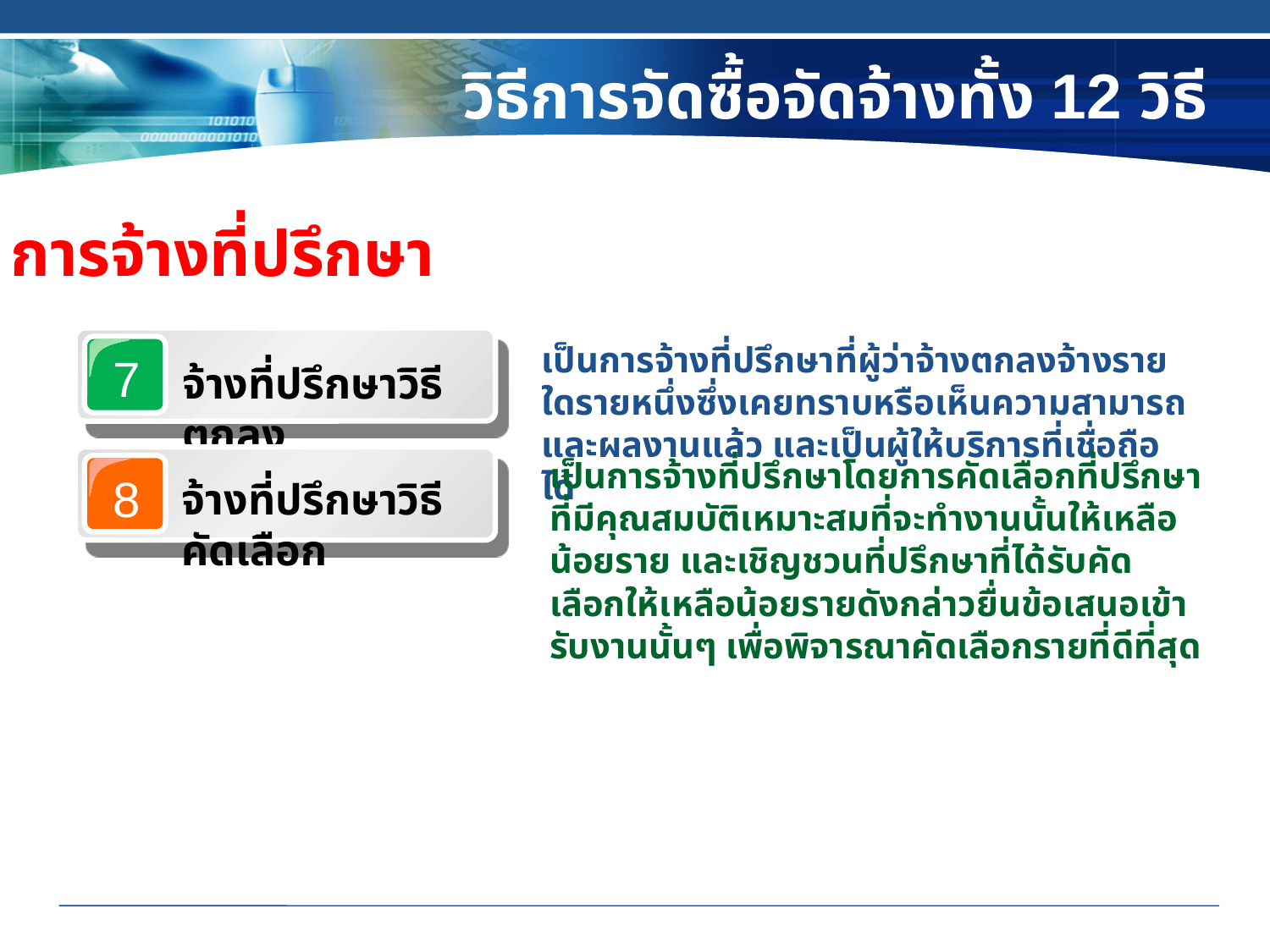

# วิธีการจัดซื้อจัดจ้างทั้ง 12 วิธี
การจ้างที่ปรึกษา

7
จ้างที่ปรึกษาวิธีตกลง
เป็นการจ้างที่ปรึกษาที่ผู้ว่าจ้างตกลงจ้างรายใดรายหนึ่งซึ่งเคยทราบหรือเห็นความสามารถและผลงานแล้ว และเป็นผู้ให้บริการที่เชื่อถือได้

8
จ้างที่ปรึกษาวิธีคัดเลือก
เป็นการจ้างที่ปรึกษาโดยการคัดเลือกที่ปรึกษาที่มีคุณสมบัติเหมาะสมที่จะทำงานนั้นให้เหลือน้อยราย และเชิญชวนที่ปรึกษาที่ได้รับคัดเลือกให้เหลือน้อยรายดังกล่าวยื่นข้อเสนอเข้ารับงานนั้นๆ เพื่อพิจารณาคัดเลือกรายที่ดีที่สุด